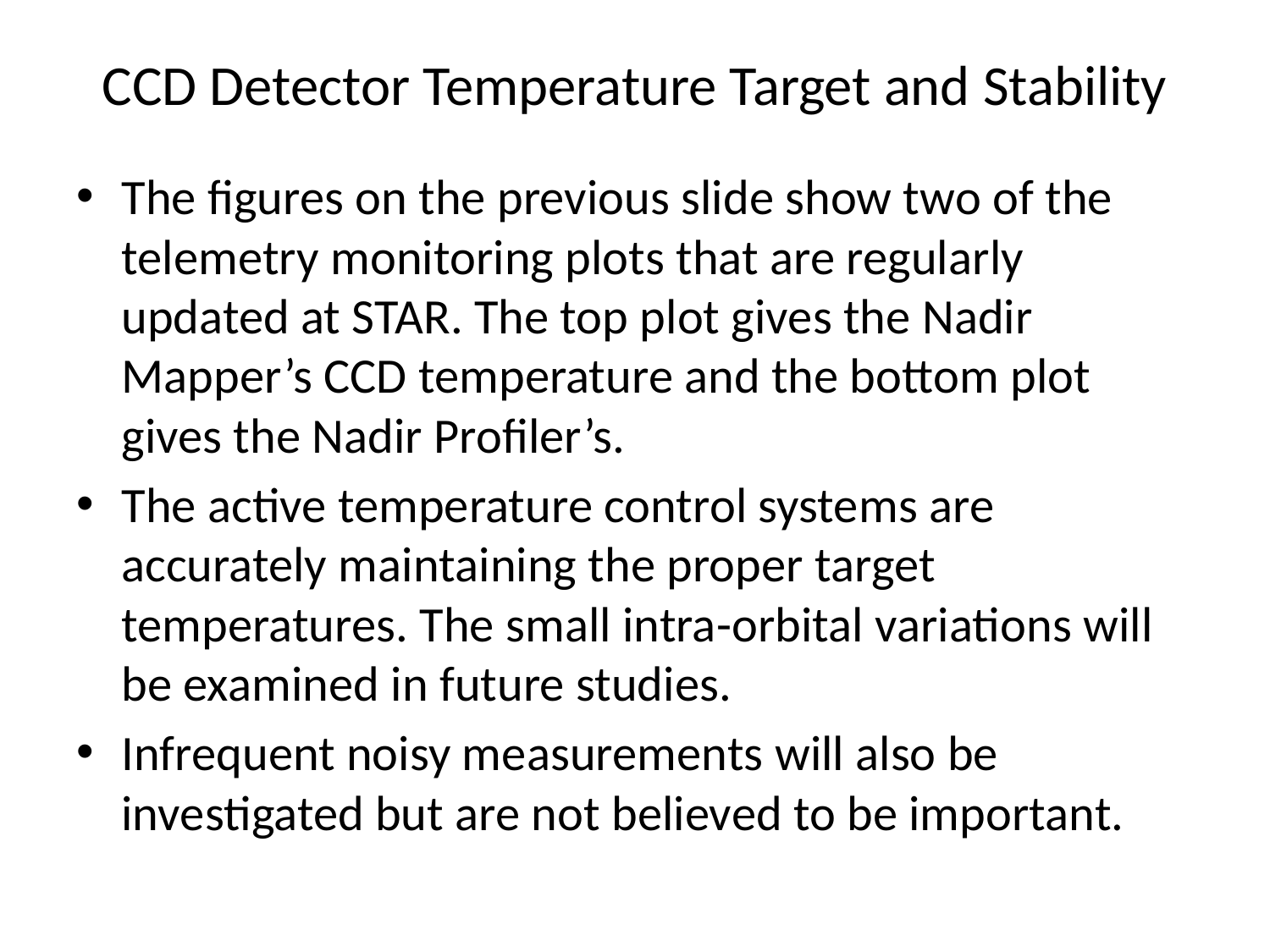

# CCD Detector Temperature Target and Stability
The figures on the previous slide show two of the telemetry monitoring plots that are regularly updated at STAR. The top plot gives the Nadir Mapper’s CCD temperature and the bottom plot gives the Nadir Profiler’s.
The active temperature control systems are accurately maintaining the proper target temperatures. The small intra-orbital variations will be examined in future studies.
Infrequent noisy measurements will also be investigated but are not believed to be important.